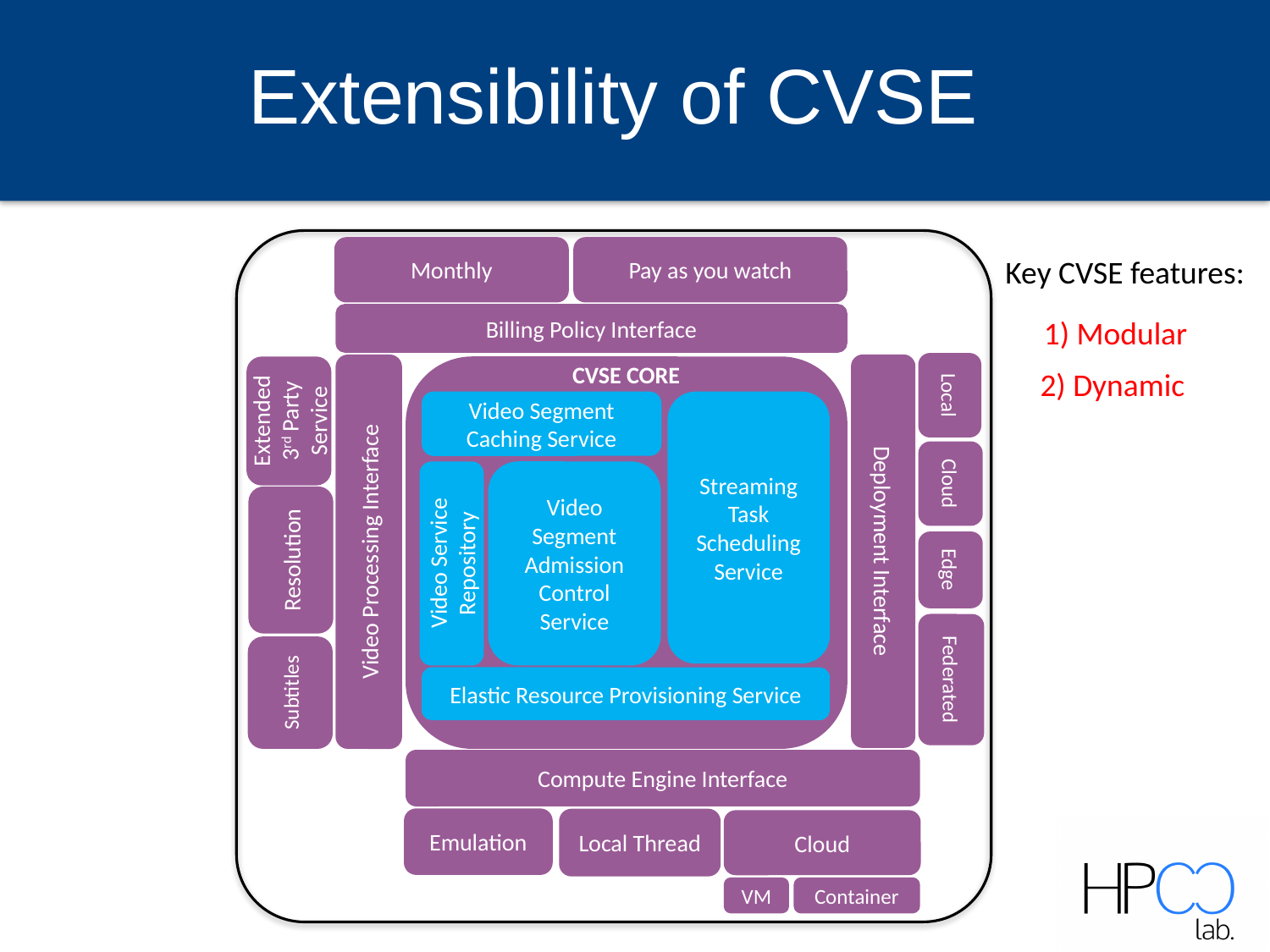

# Extensibility of CVSE

Monthly
Pay as you watch
Key CVSE features:
Billing Policy Interface
1) Modular
CVSE CORE

2) Dynamic
Local
Extended 3rd Party Service
Video Segment Caching Service
Streaming Task Scheduling Service
Cloud
Video Segment Admission Control
Service
Resolution
Video Processing Interface
Deployment Interface
Video Service Repository
Edge
Federated
Subtitles
Elastic Resource Provisioning Service
Compute Engine Interface
Emulation
Local Thread
Cloud
VM
Container